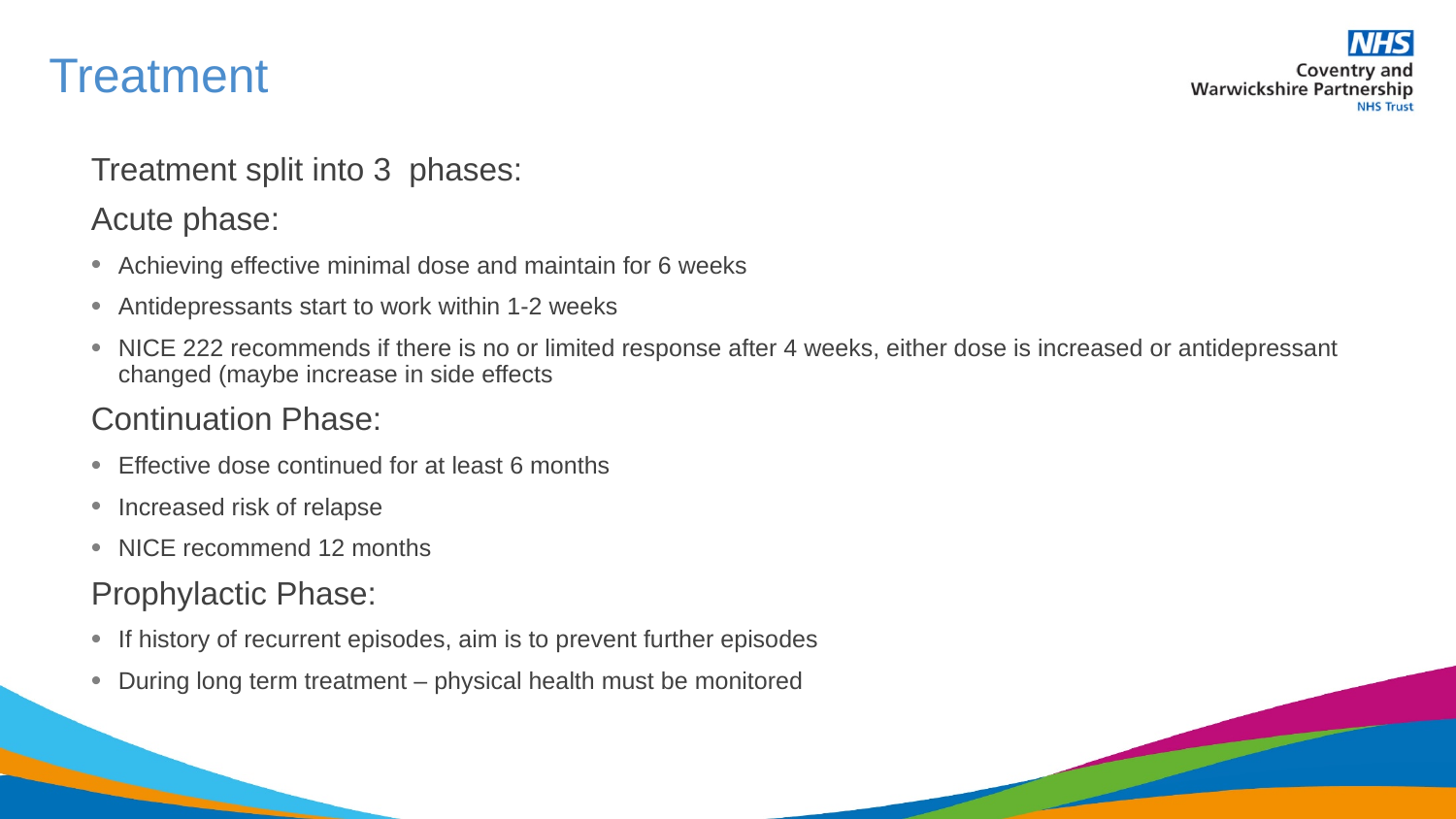

# Treatment
Treatment split into 3  phases:
Acute phase:
Achieving effective minimal dose and maintain for 6 weeks
Antidepressants start to work within 1-2 weeks
NICE 222 recommends if there is no or limited response after 4 weeks, either dose is increased or antidepressant changed (maybe increase in side effects
Continuation Phase:
Effective dose continued for at least 6 months
Increased risk of relapse
NICE recommend 12 months
Prophylactic Phase:
If history of recurrent episodes, aim is to prevent further episodes
During long term treatment – physical health must be monitored